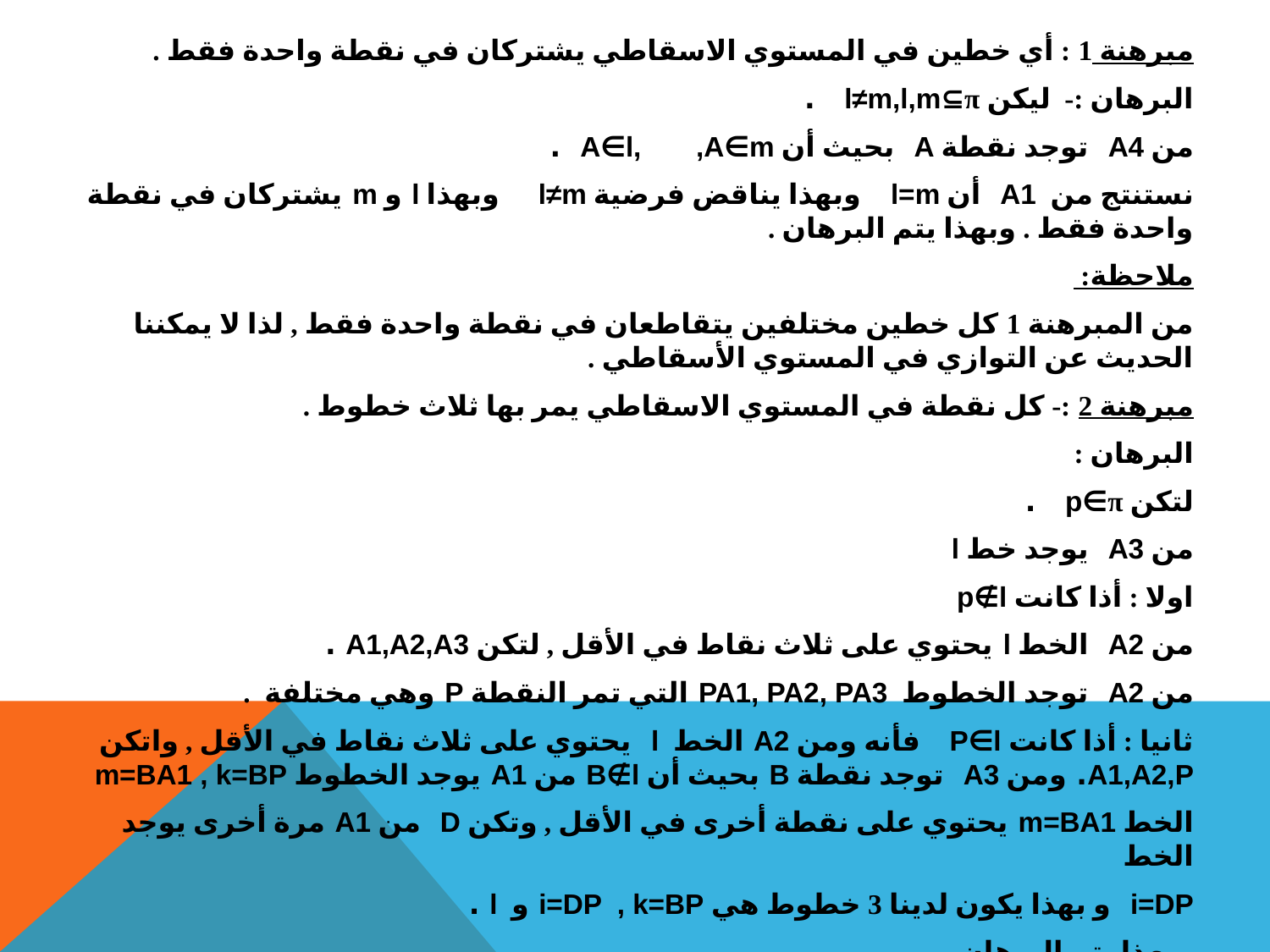

مبرهنة 1 : أي خطين في المستوي الاسقاطي يشتركان في نقطة واحدة فقط .
البرهان :-  ليكن l≠m,l,m⊆π   .
من A4  توجد نقطة A  بحيث أن A∈l,       ,A∈m  .
نستنتج من  A1  أن l=m   وبهذا يناقض فرضية l≠m    وبهذا l و m يشتركان في نقطة واحدة فقط . وبهذا يتم البرهان .
ملاحظة:
من المبرهنة 1 كل خطين مختلفين يتقاطعان في نقطة واحدة فقط , لذا لا يمكننا الحديث عن التوازي في المستوي الأسقاطي .
مبرهنة 2 :- كل نقطة في المستوي الاسقاطي يمر بها ثلاث خطوط .
البرهان :
لتكن p∈π   .
من A3  يوجد خط l
اولا : أذا كانت p∉l
من A2  الخط l يحتوي على ثلاث نقاط في الأقل , لتكن A1,A2,A3 .
من A2  توجد الخطوط  PA1, PA2, PA3 التي تمر النقطة P وهي مختلفة  .
ثانيا : أذا كانت P∈l   فأنه ومن A2 الخط  l  يحتوي على ثلاث نقاط في الأقل , واتكن A1,A2,P. ومن A3  توجد نقطة B بحيث أن B∉l من A1 يوجد الخطوط m=BA1 , k=BP
الخط m=BA1 يحتوي على نقطة أخرى في الأقل , وتكن D  من A1 مرة أخرى يوجد الخط
i=DP  و بهذا يكون لدينا 3 خطوط هي i=DP  , k=BP و  l .
ويهذا يتم البرهان .